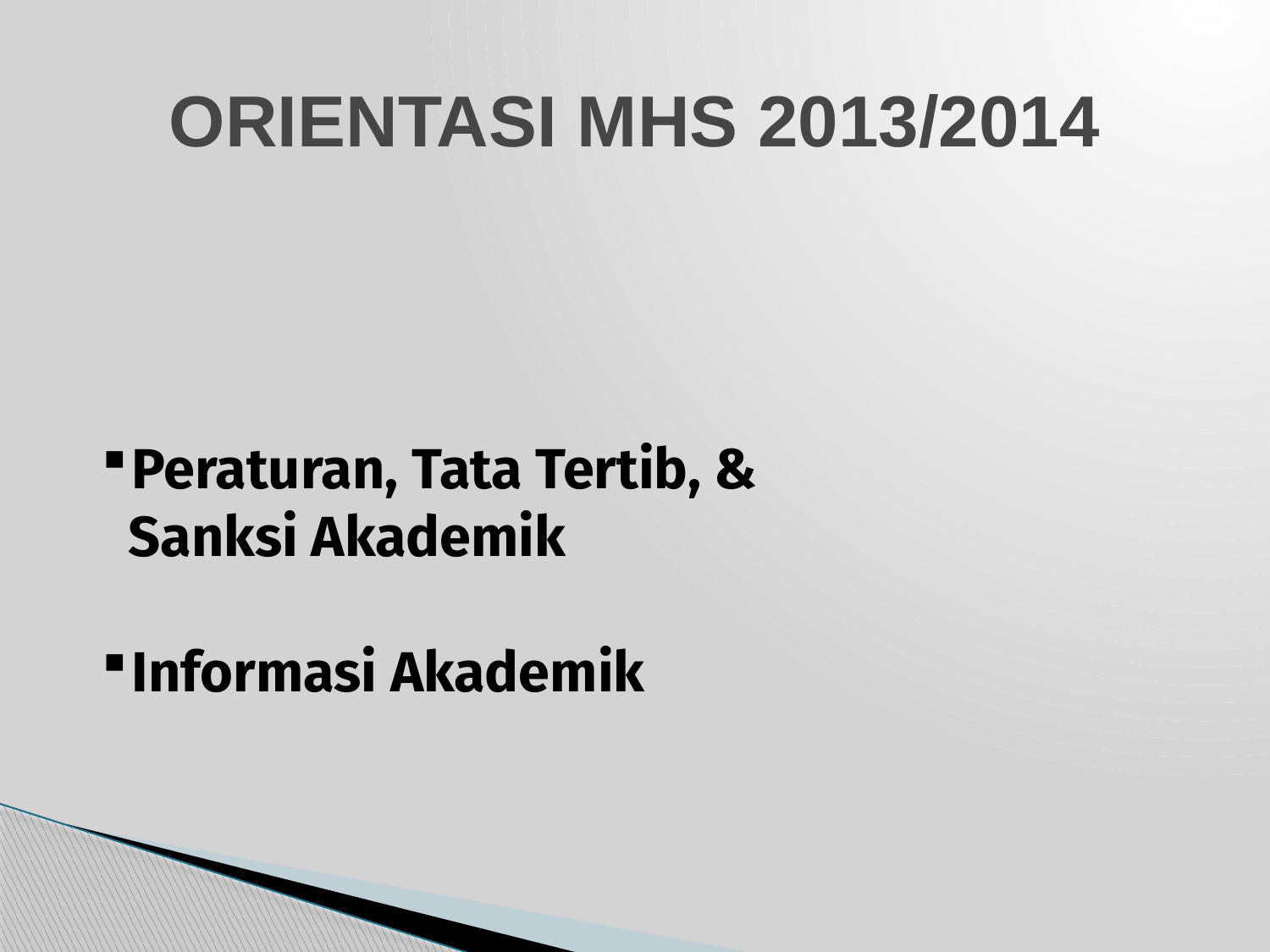

# ORIENTASI MHS 2013/2014
Peraturan, Tata Tertib, &
  Sanksi Akademik

Informasi Akademik